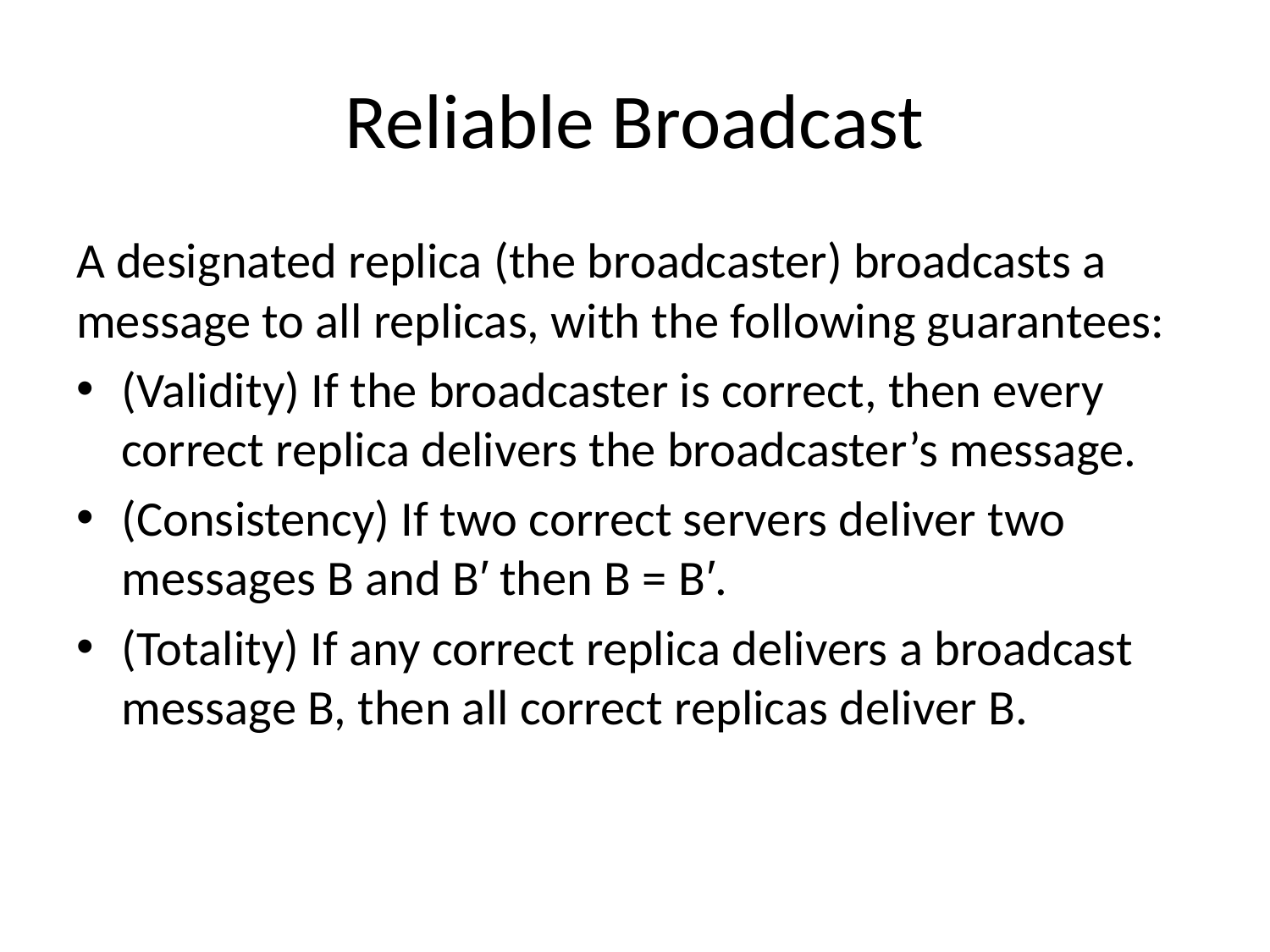

# Reliable Broadcast
A designated replica (the broadcaster) broadcasts a message to all replicas, with the following guarantees:
(Validity) If the broadcaster is correct, then every correct replica delivers the broadcaster’s message.
(Consistency) If two correct servers deliver two messages B and B′ then B = B′.
(Totality) If any correct replica delivers a broadcast message B, then all correct replicas deliver B.